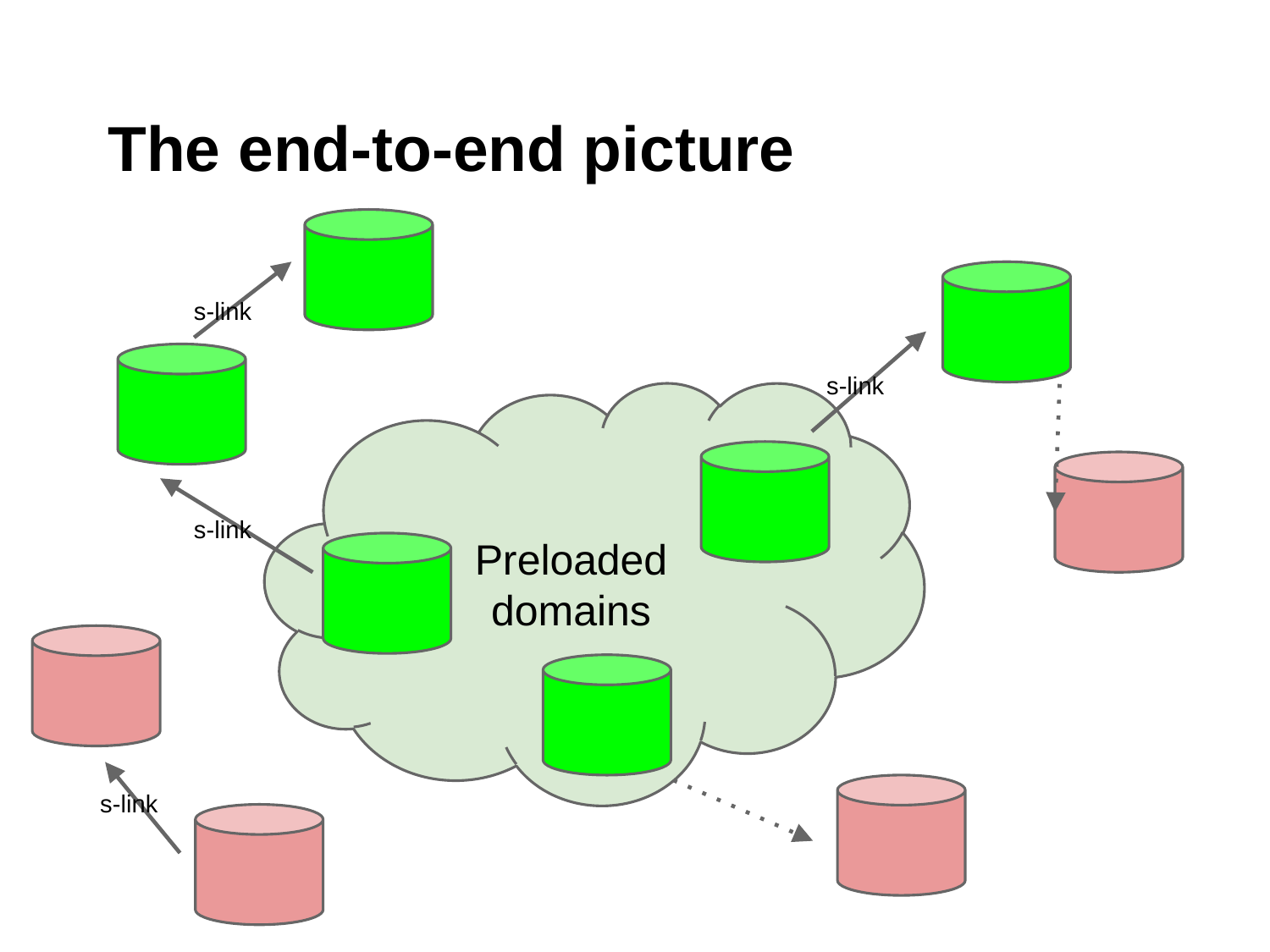

# The end-to-end picture

s-link

s-link
Preloaded
domains

s-link

s-link